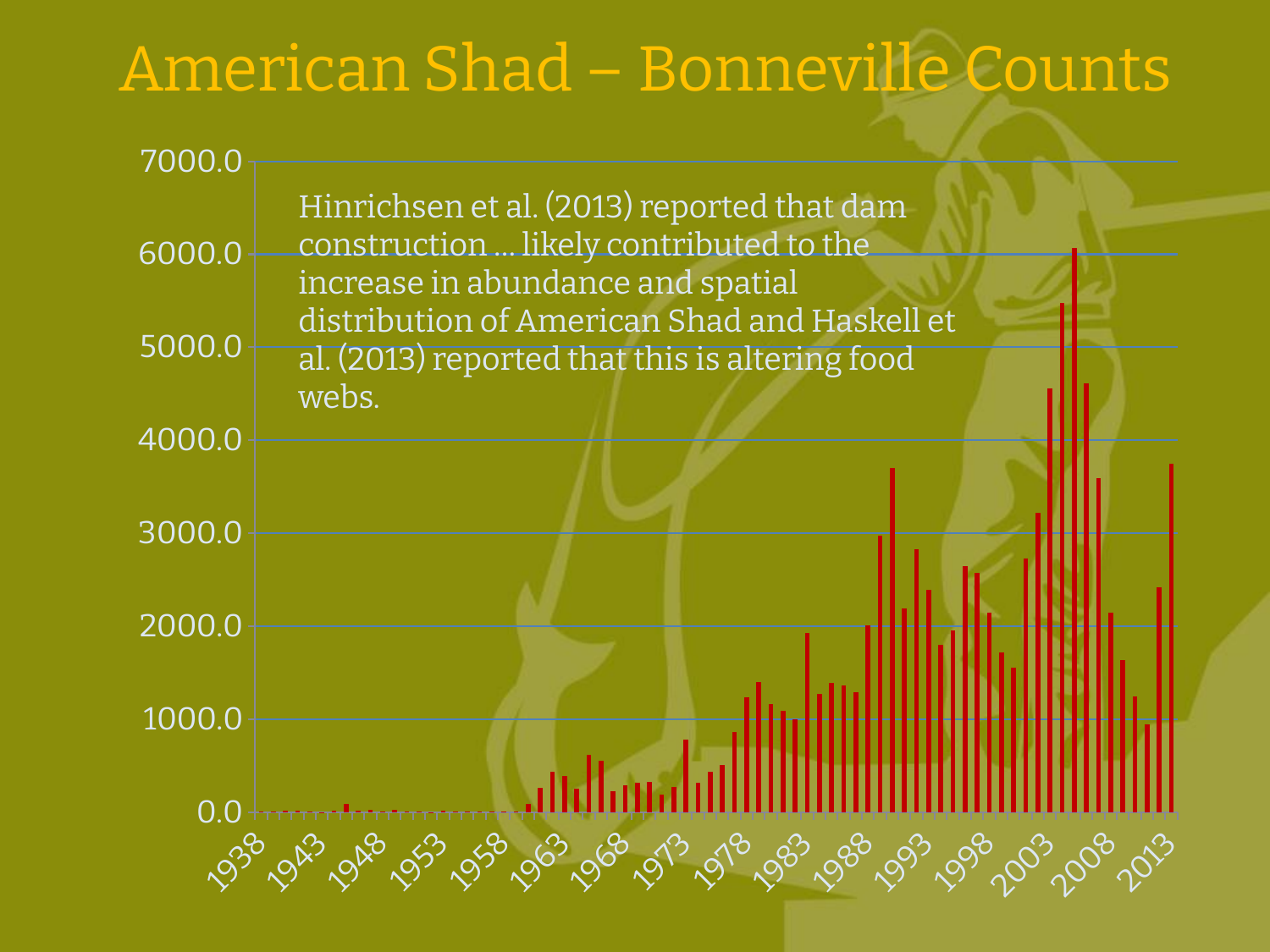

# American Shad – Bonneville Counts

### Chart

| Category | Series 1 |
|---|---|
| 1938 | 5.3 |
| 1939 | 4.8 |
| 1940 | 22.2 |
| 1941 | 18.7 |
| 1942 | 12.9 |
| 1943 | 2.8 |
| 1944 | 17.1 |
| 1945 | 94.5 |
| 1946 | 20.4 |
| 1947 | 26.0 |
| 1948 | 8.4 |
| 1949 | 22.6 |
| 1950 | 7.8 |
| 1951 | 8.4 |
| 1952 | 3.1 |
| 1953 | 16.4 |
| 1954 | 5.0 |
| 1955 | 5.8 |
| 1956 | 8.1 |
| 1957 | 13.2 |
| 1958 | 10.2 |
| 1959 | 6.7 |
| 1960 | 93.4 |
| 1961 | 265.7 |
| 1962 | 436.0 |
| 1963 | 389.8 |
| 1964 | 252.7 |
| 1965 | 617.3 |
| 1966 | 557.5 |
| 1967 | 222.5 |
| 1968 | 294.1 |
| 1969 | 317.4 |
| 1970 | 329.3 |
| 1971 | 189.6 |
| 1972 | 273.4 |
| 1973 | 781.0 |
| 1974 | 315.4 |
| 1975 | 438.2 |
| 1976 | 508.9 |
| 1977 | 865.5 |
| 1978 | 1234.7 |
| 1979 | 1398.2 |
| 1980 | 1160.8 |
| 1981 | 1089.0 |
| 1982 | 1002.8 |
| 1983 | 1932.0 |
| 1984 | 1275.8 |
| 1985 | 1389.5 |
| 1986 | 1361.9 |
| 1987 | 1289.7 |
| 1988 | 2008.6 |
| 1989 | 2971.0 |
| 1990 | 3706.9 |
| 1991 | 2191.1 |
| 1992 | 2824.3 |
| 1993 | 2394.4 |
| 1994 | 1801.5 |
| 1995 | 1959.6 |
| 1996 | 2648.6 |
| 1997 | 2571.3 |
| 1998 | 2149.1 |
| 1999 | 1718.7 |
| 2000 | 1556.6 |
| 2001 | 2724.9 |
| 2002 | 3218.0 |
| 2003 | 4558.6 |
| 2004 | 5472.4 |
| 2005 | 6067.0 |
| 2006 | 4611.6 |
| 2007 | 3592.0 |
| 2008 | 2144.8 |
| 2009 | 1641.4 |
| 2010 | 1241.8 |
| 2011 | 948.1 |
| 2012 | 2423.4 |
| 2013 | 3751.4 |
Hinrichsen et al. (2013) reported that dam construction … likely contributed to the increase in abundance and spatial distribution of American Shad and Haskell et al. (2013) reported that this is altering food webs.